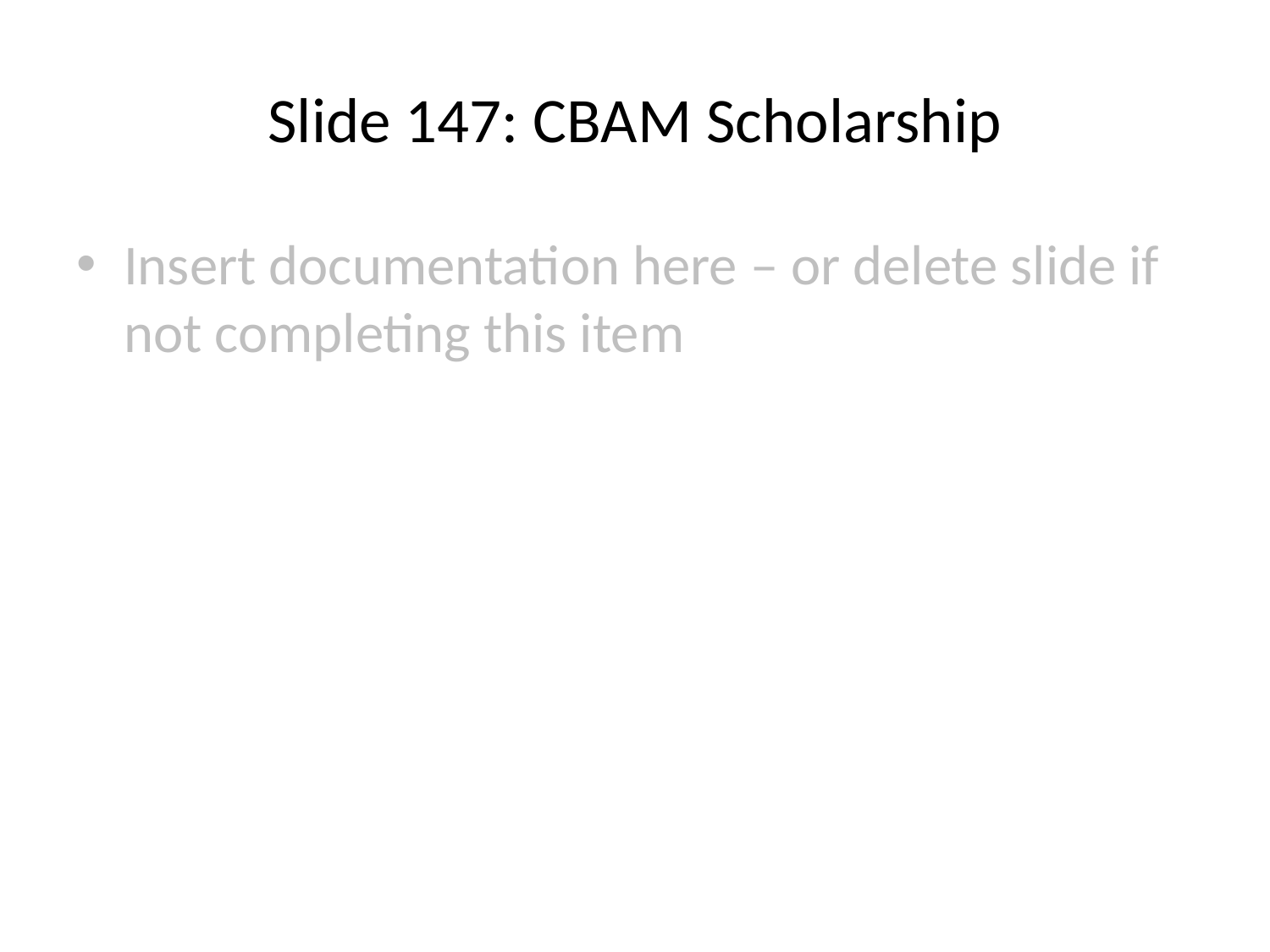

# Slide 147: CBAM Scholarship
Insert documentation here – or delete slide if not completing this item